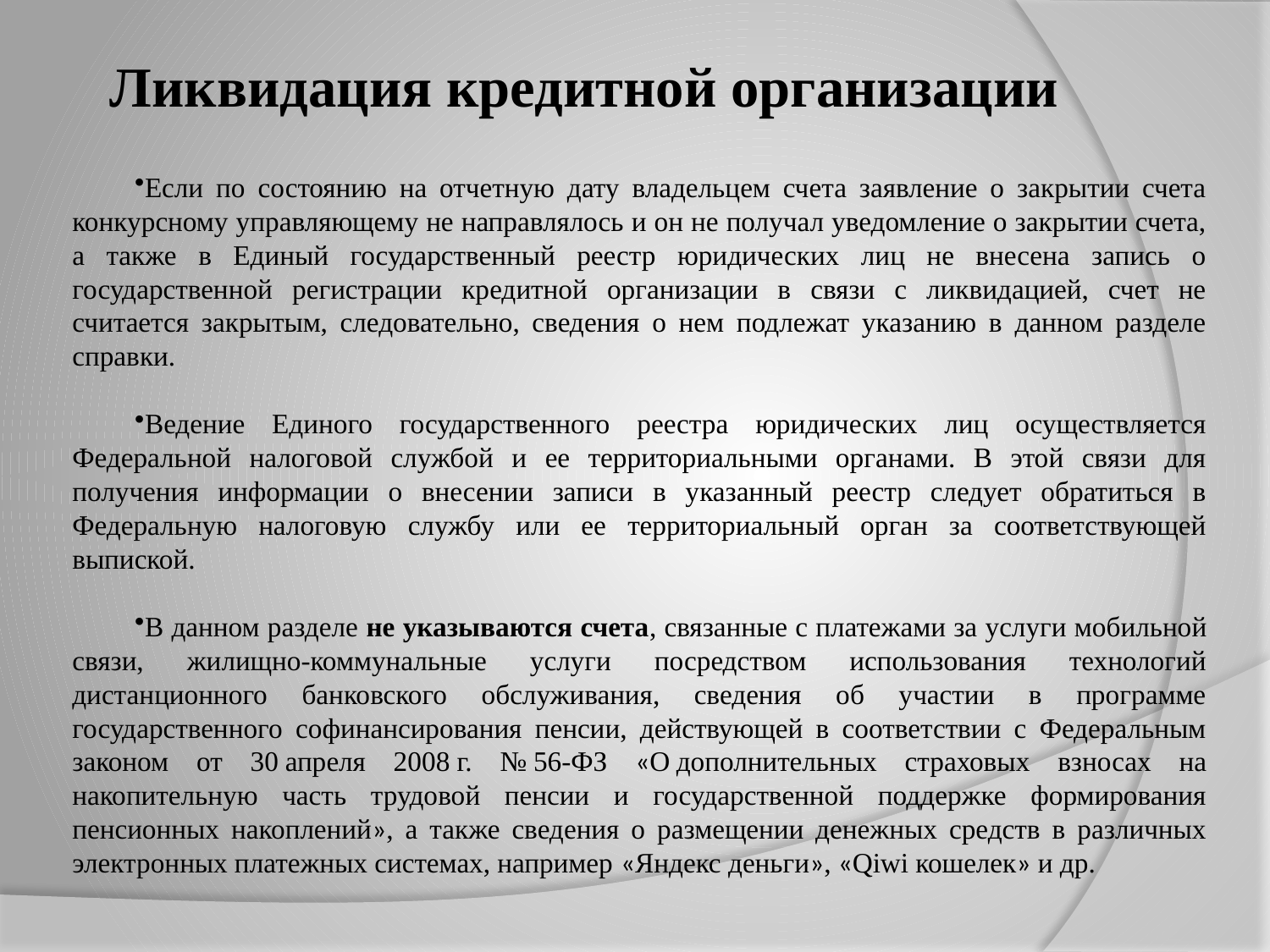

Ликвидация кредитной организации

Если по состоянию на отчетную дату владельцем счета заявление о закрытии счета конкурсному управляющему не направлялось и он не получал уведомление о закрытии счета, а также в Единый государственный реестр юридических лиц не внесена запись о государственной регистрации кредитной организации в связи с ликвидацией, счет не считается закрытым, следовательно, сведения о нем подлежат указанию в данном разделе справки.

Ведение Единого государственного реестра юридических лиц осуществляется Федеральной налоговой службой и ее территориальными органами. В этой связи для получения информации о внесении записи в указанный реестр следует обратиться в Федеральную налоговую службу или ее территориальный орган за соответствующей выпиской.

В данном разделе не указываются счета, связанные с платежами за услуги мобильной связи, жилищно-коммунальные услуги посредством использования технологий дистанционного банковского обслуживания, сведения об участии в программе государственного софинансирования пенсии, действующей в соответствии с Федеральным законом от 30 апреля 2008 г. № 56-ФЗ «О дополнительных страховых взносах на накопительную часть трудовой пенсии и государственной поддержке формирования пенсионных накоплений», а также сведения о размещении денежных средств в различных электронных платежных системах, например «Яндекс деньги», «Qiwi кошелек» и др.